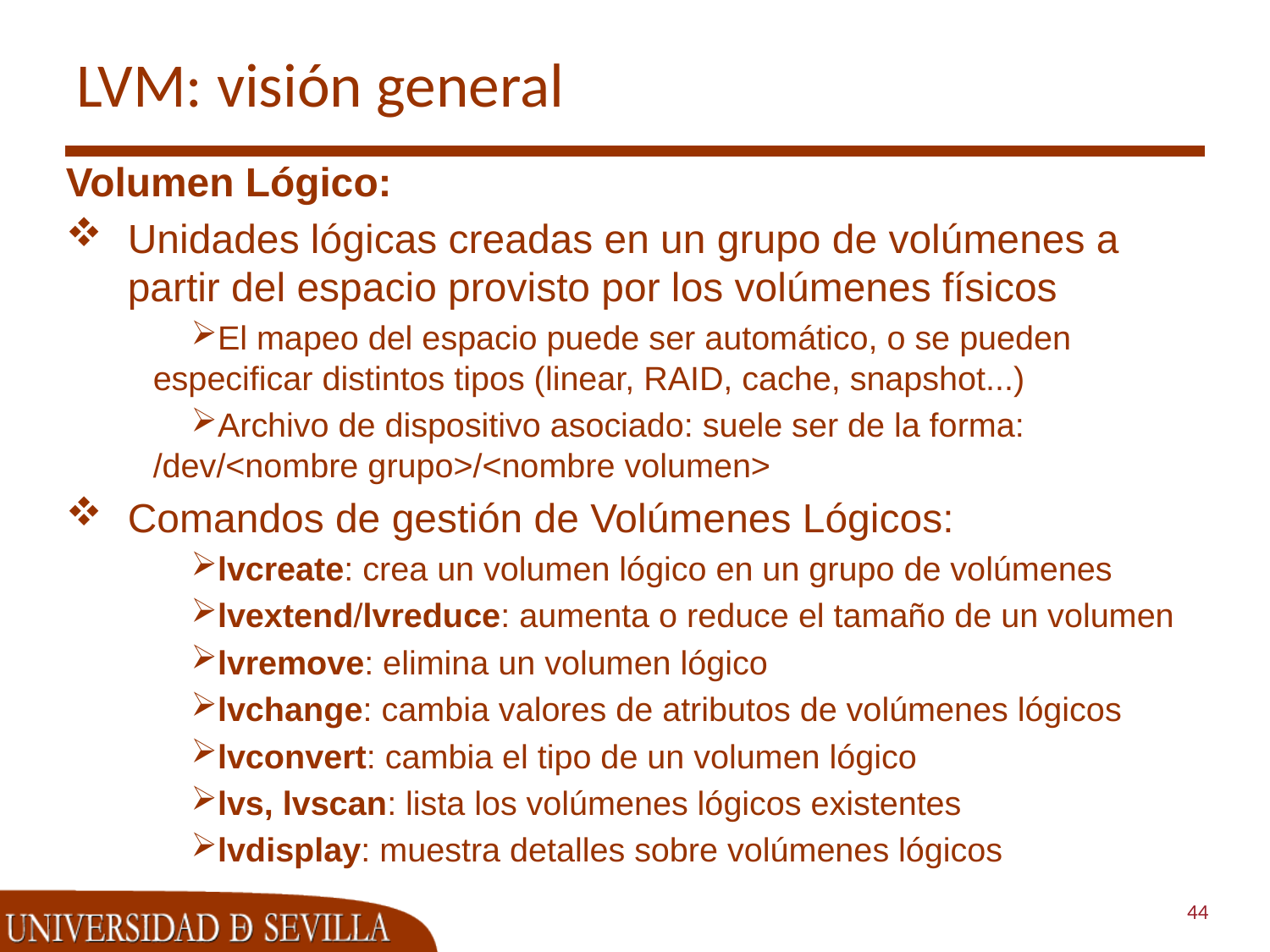

# LVM: visión general
Volumen Lógico:
Unidades lógicas creadas en un grupo de volúmenes a partir del espacio provisto por los volúmenes físicos
El mapeo del espacio puede ser automático, o se pueden especificar distintos tipos (linear, RAID, cache, snapshot...)
Archivo de dispositivo asociado: suele ser de la forma:
/dev/<nombre grupo>/<nombre volumen>
Comandos de gestión de Volúmenes Lógicos:
lvcreate: crea un volumen lógico en un grupo de volúmenes
lvextend/lvreduce: aumenta o reduce el tamaño de un volumen
lvremove: elimina un volumen lógico
lvchange: cambia valores de atributos de volúmenes lógicos
lvconvert: cambia el tipo de un volumen lógico
lvs, lvscan: lista los volúmenes lógicos existentes
lvdisplay: muestra detalles sobre volúmenes lógicos
44